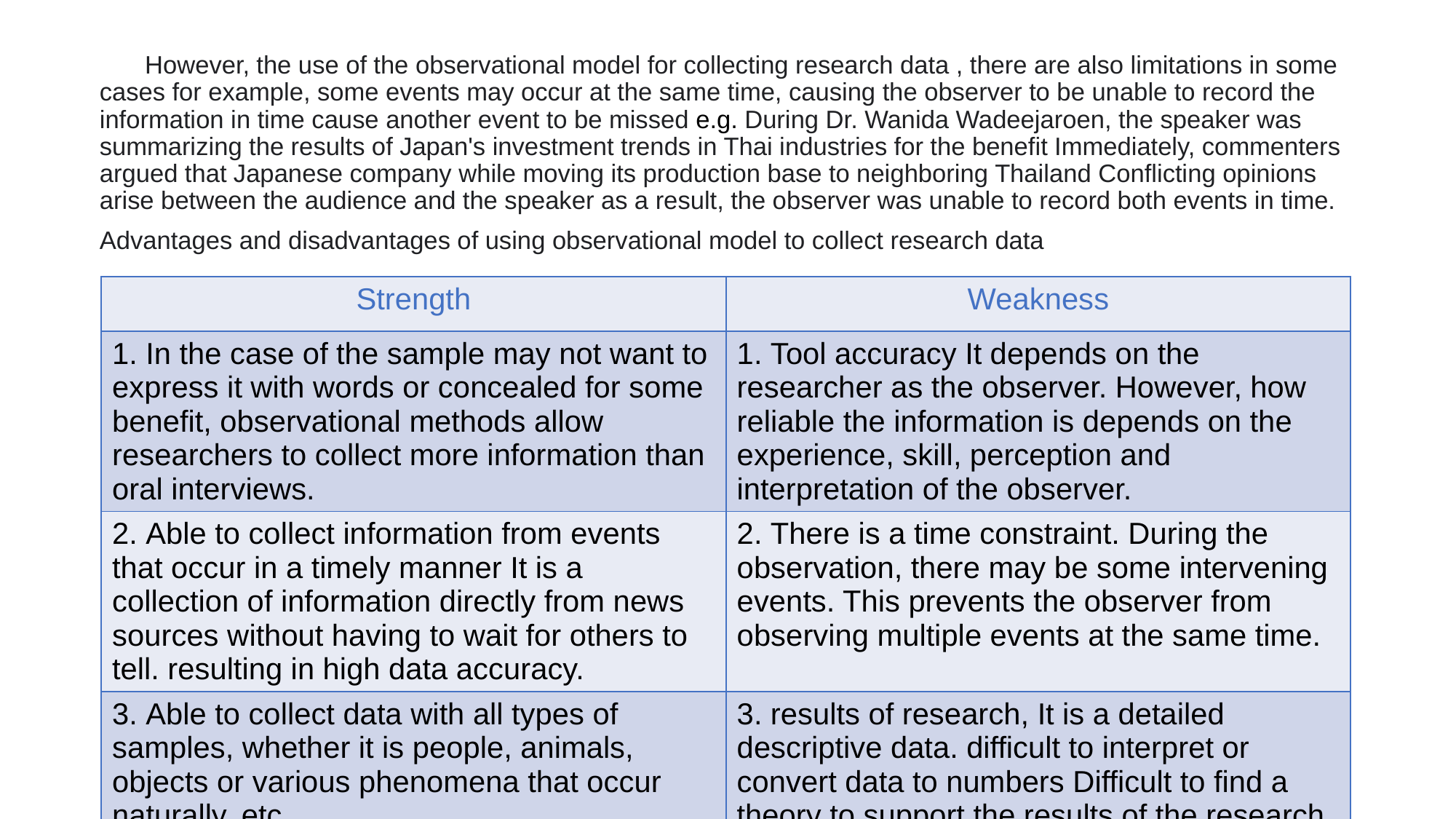

However, the use of the observational model for collecting research data , there are also limitations in some cases for example, some events may occur at the same time, causing the observer to be unable to record the information in time cause another event to be missed e.g. During Dr. Wanida Wadeejaroen, the speaker was summarizing the results of Japan's investment trends in Thai industries for the benefit Immediately, commenters argued that Japanese company while moving its production base to neighboring Thailand Conflicting opinions arise between the audience and the speaker as a result, the observer was unable to record both events in time.
Advantages and disadvantages of using observational model to collect research data
| Strength | Weakness |
| --- | --- |
| 1. In the case of the sample may not want to express it with words or concealed for some benefit, observational methods allow researchers to collect more information than oral interviews. | 1. Tool accuracy It depends on the researcher as the observer. However, how reliable the information is depends on the experience, skill, perception and interpretation of the observer. |
| 2. Able to collect information from events that occur in a timely manner It is a collection of information directly from news sources without having to wait for others to tell. resulting in high data accuracy. | 2. There is a time constraint. During the observation, there may be some intervening events. This prevents the observer from observing multiple events at the same time. |
| 3. Able to collect data with all types of samples, whether it is people, animals, objects or various phenomena that occur naturally, etc. | 3. results of research, It is a detailed descriptive data. difficult to interpret or convert data to numbers Difficult to find a theory to support the results of the research cannot be generalized to the population clearly. |